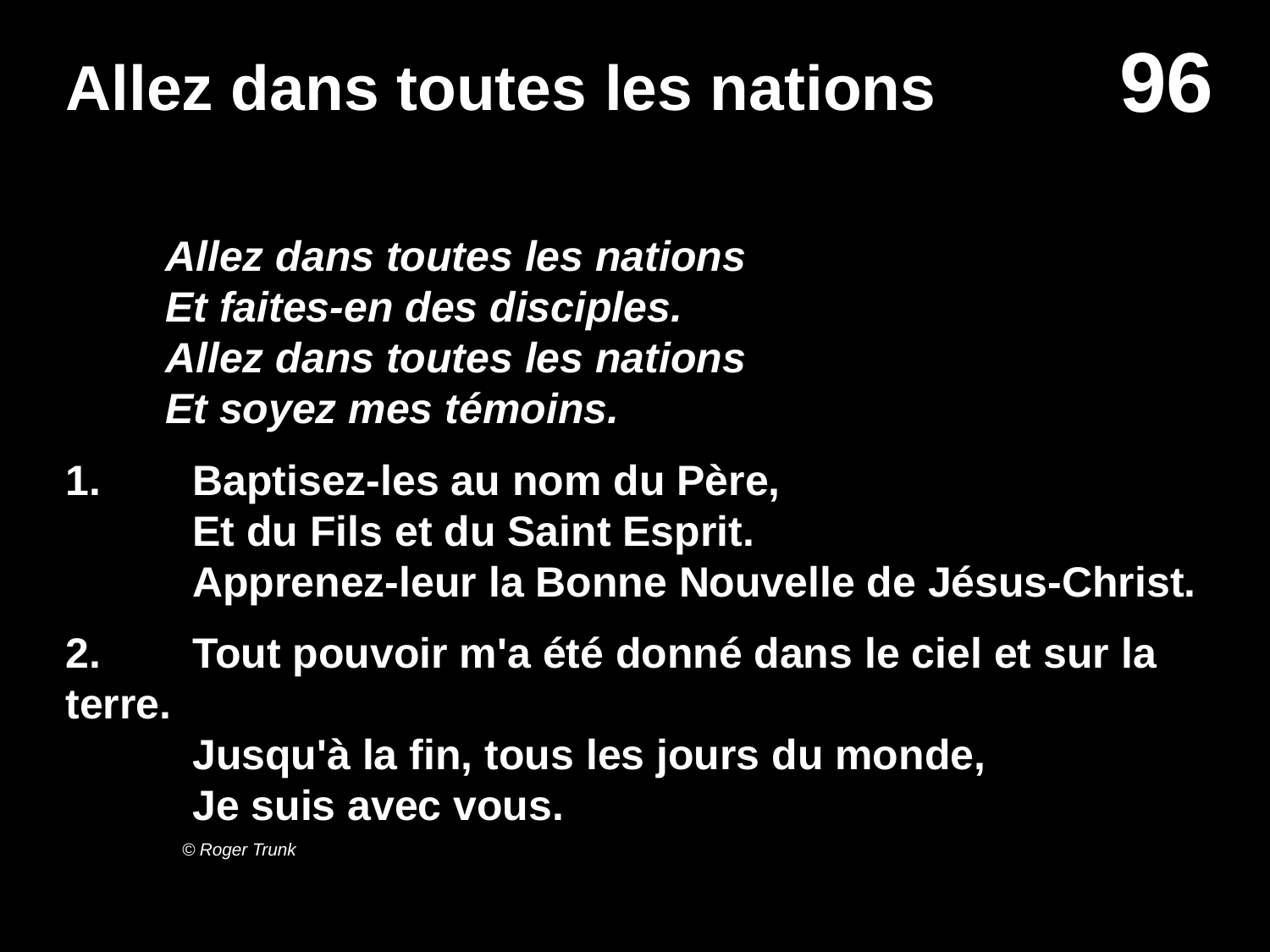

# Allez dans toutes les nations
Allez dans toutes les nations
Et faites-en des disciples.
Allez dans toutes les nations
Et soyez mes témoins.
1.	Baptisez-les au nom du Père,
 	Et du Fils et du Saint Esprit.
	Apprenez-leur la Bonne Nouvelle de Jésus-Christ.
2.	Tout pouvoir m'a été donné dans le ciel et sur la terre.
	Jusqu'à la fin, tous les jours du monde,
	Je suis avec vous.
© Roger Trunk